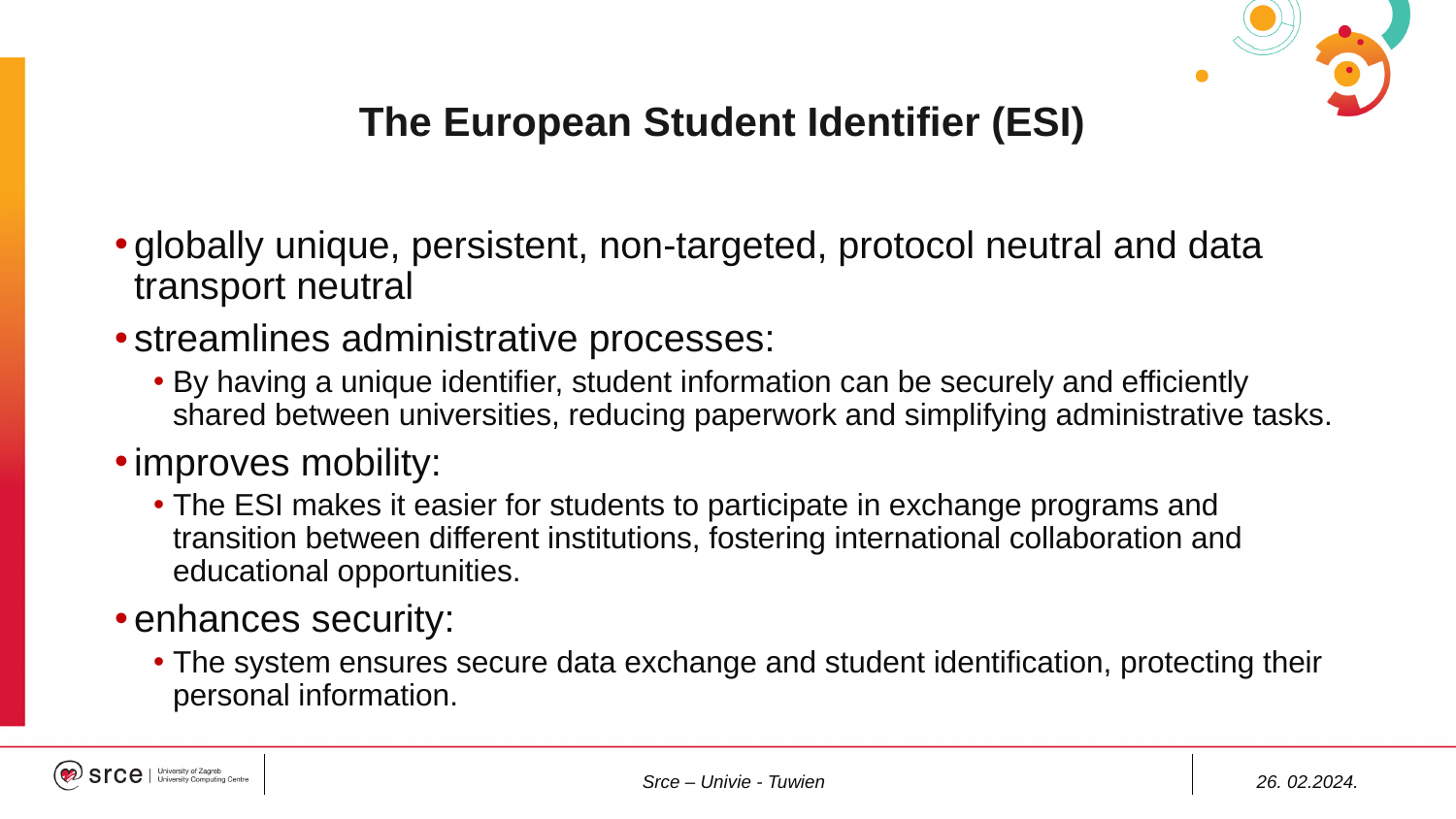

# The European Student Identifier (ESI)
globally unique, persistent, non-targeted, protocol neutral and data transport neutral
streamlines administrative processes:
By having a unique identifier, student information can be securely and efficiently shared between universities, reducing paperwork and simplifying administrative tasks.
improves mobility:
The ESI makes it easier for students to participate in exchange programs and transition between different institutions, fostering international collaboration and educational opportunities.
enhances security:
The system ensures secure data exchange and student identification, protecting their personal information.

Srce – Univie - Tuwien
26. 02.2024.